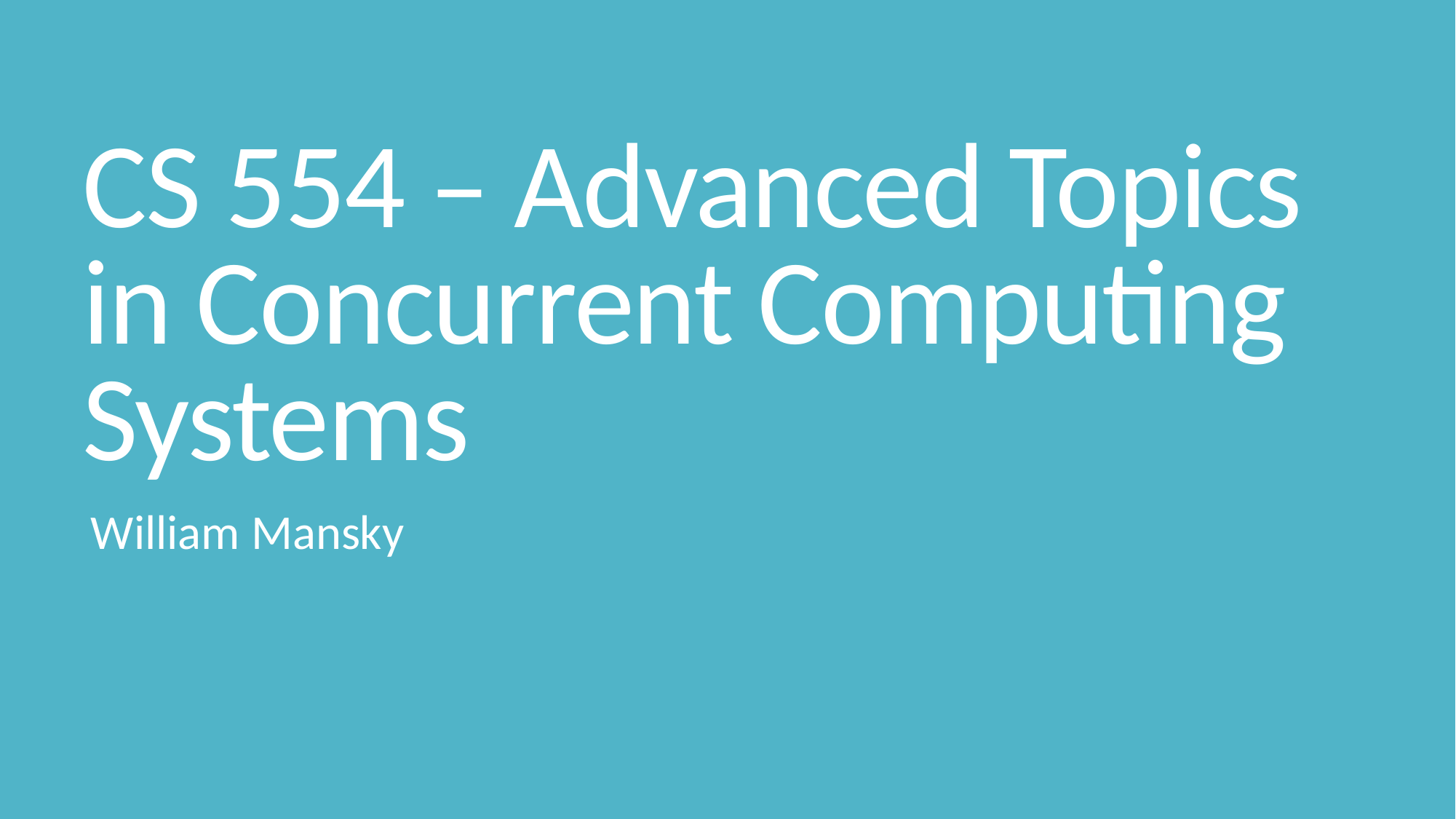

# CS 554 – Advanced Topics in Concurrent Computing Systems
William Mansky